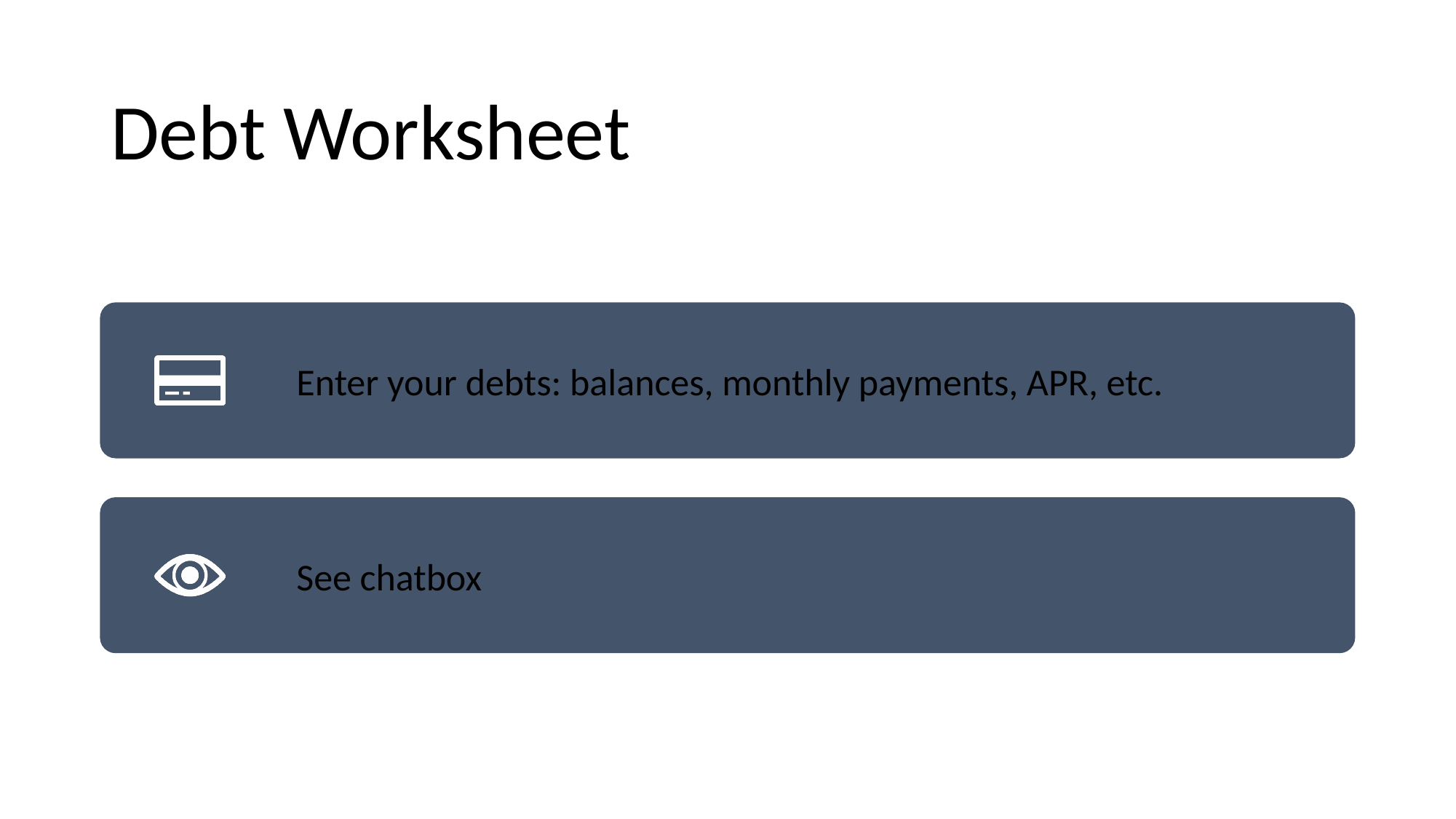

# Debt Worksheet
Enter your debts: balances, monthly payments, APR, etc.
See chatbox